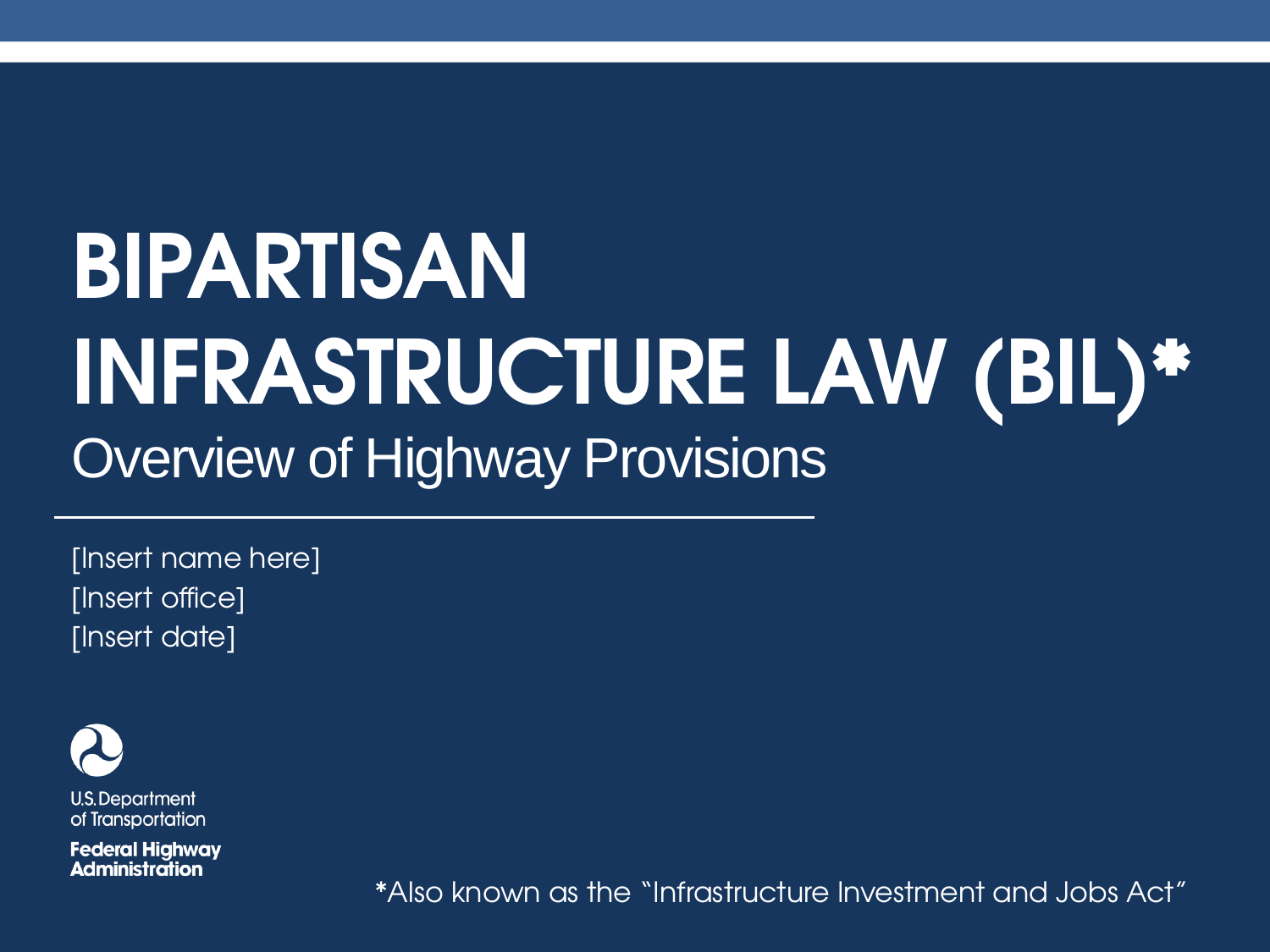

# BIPARTISAN INFRASTRUCTURE LAW (BIL)* Overview of Highway Provisions
[Insert name here]
[Insert office]
[Insert date]
*Also known as the “Infrastructure Investment and Jobs Act”